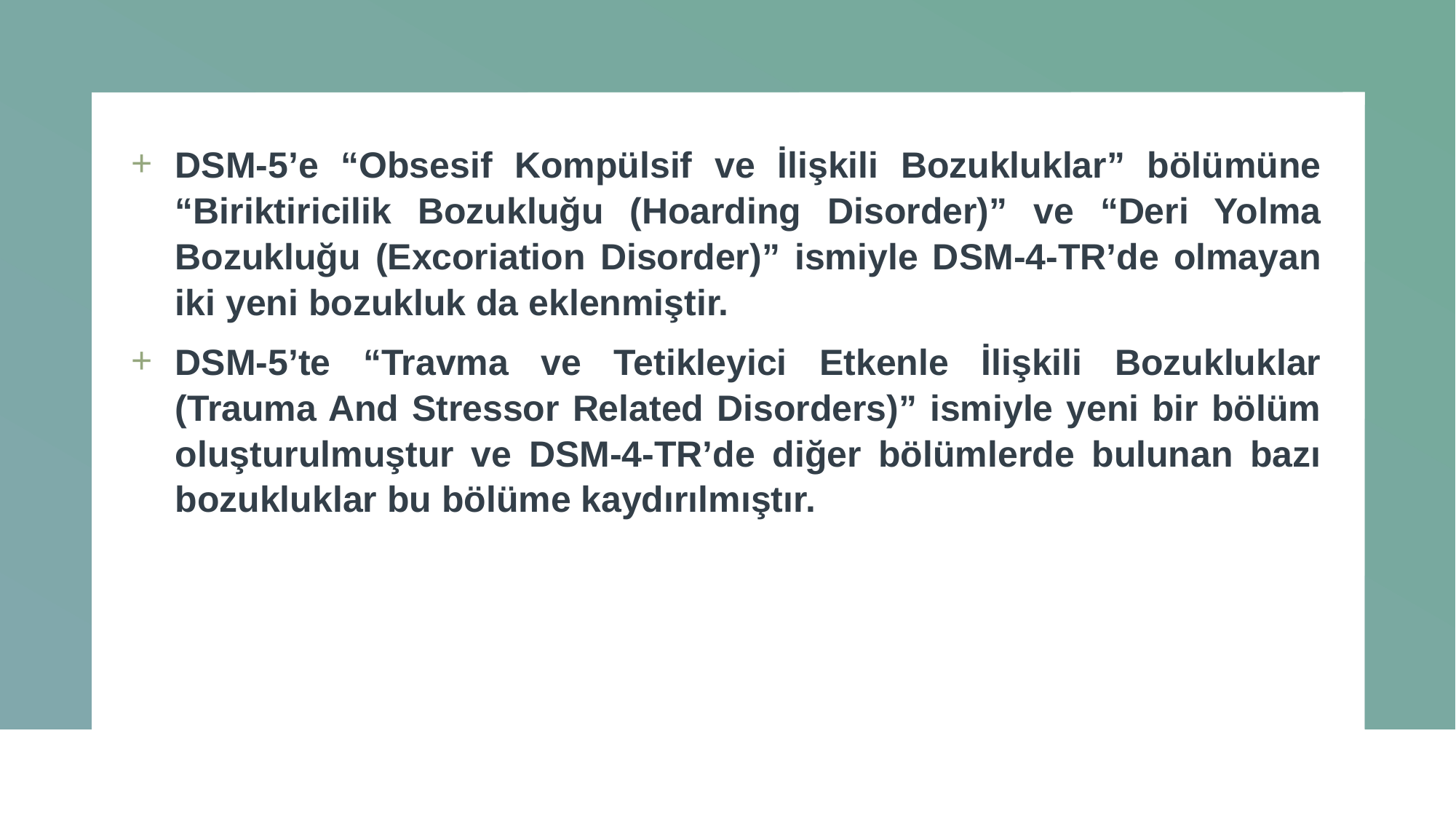

DSM-5’e “Obsesif Kompülsif ve İlişkili Bozukluklar” bölümüne “Biriktiricilik Bozukluğu (Hoarding Disorder)” ve “Deri Yolma Bozukluğu (Excoriation Disorder)” ismiyle DSM-4-TR’de olmayan iki yeni bozukluk da eklenmiştir.
DSM-5’te “Travma ve Tetikleyici Etkenle İlişkili Bozukluklar (Trauma And Stressor Related Disorders)” ismiyle yeni bir bölüm oluşturulmuştur ve DSM-4-TR’de diğer bölümlerde bulunan bazı bozukluklar bu bölüme kaydırılmıştır.